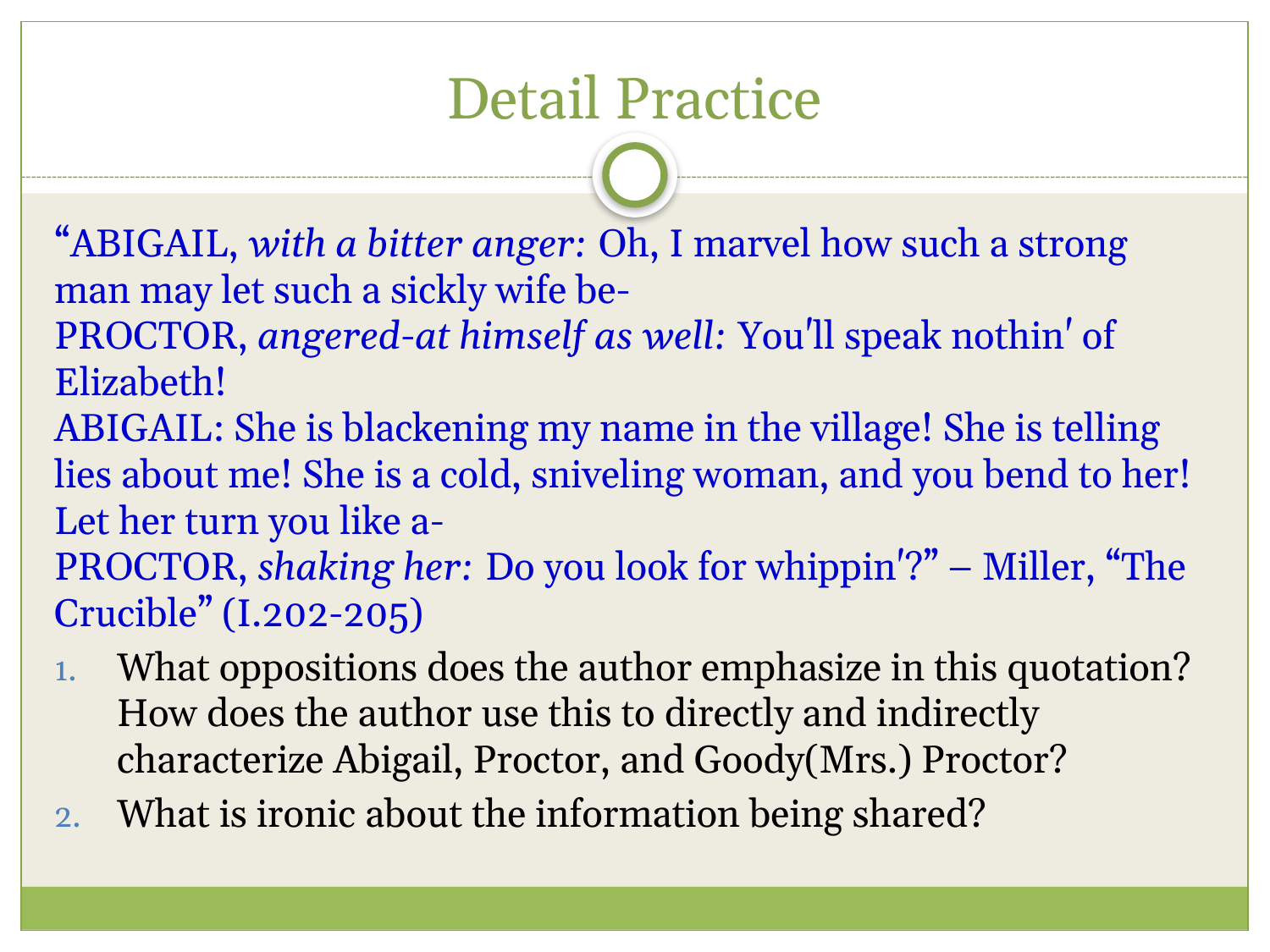

# Detail Practice
“ABIGAIL, with a bitter anger: Oh, I marvel how such a strong man may let such a sickly wife be-
PROCTOR, angered-at himself as well: You'll speak nothin' of Elizabeth!
ABIGAIL: She is blackening my name in the village! She is telling lies about me! She is a cold, sniveling woman, and you bend to her! Let her turn you like a-
PROCTOR, shaking her: Do you look for whippin'?” – Miller, “The Crucible” (I.202-205)
What oppositions does the author emphasize in this quotation? How does the author use this to directly and indirectly characterize Abigail, Proctor, and Goody(Mrs.) Proctor?
What is ironic about the information being shared?